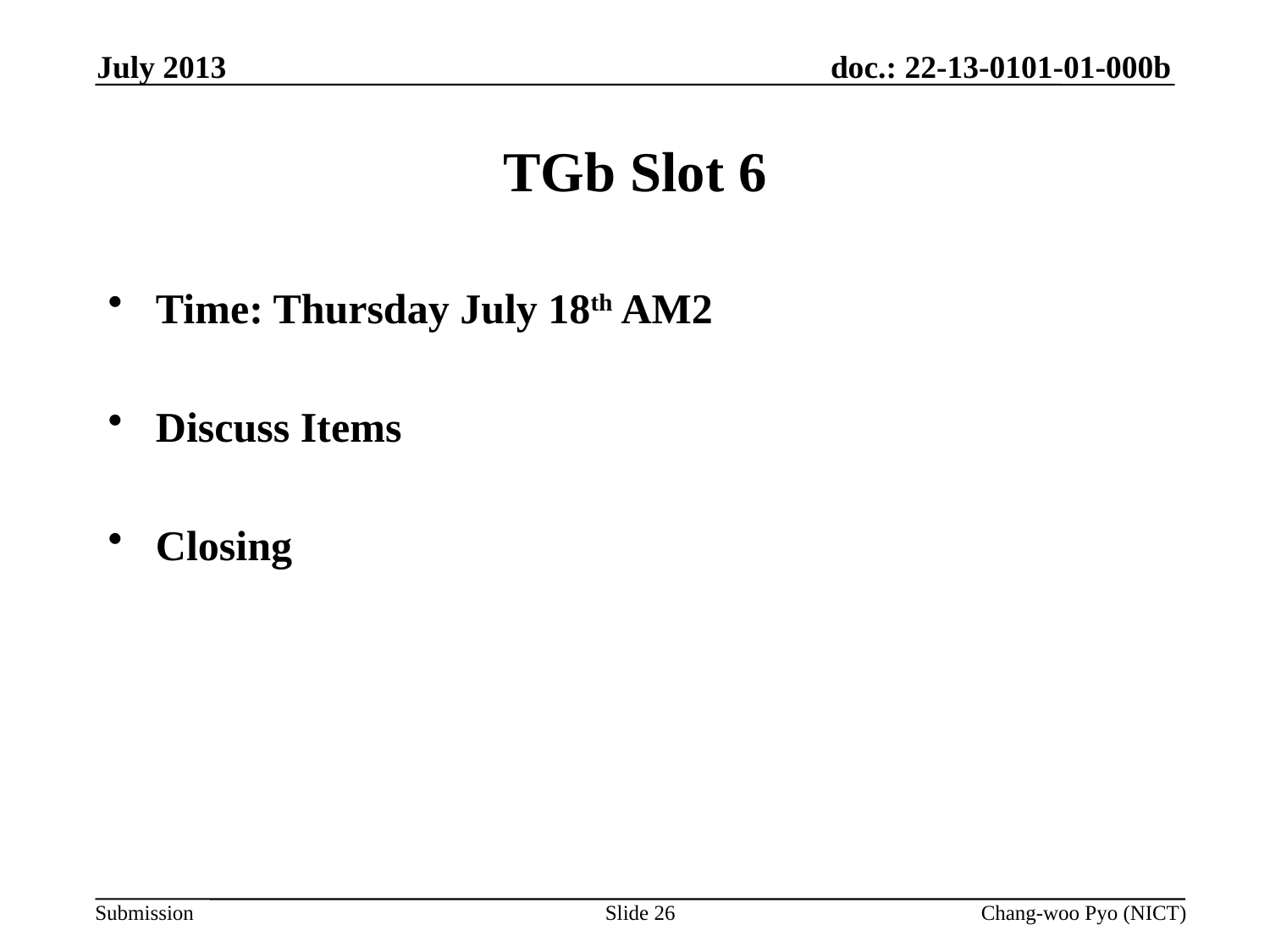

July 2013
# TGb Slot 6
Time: Thursday July 18th AM2

Discuss Items

Closing

Slide 26
Chang-woo Pyo (NICT)